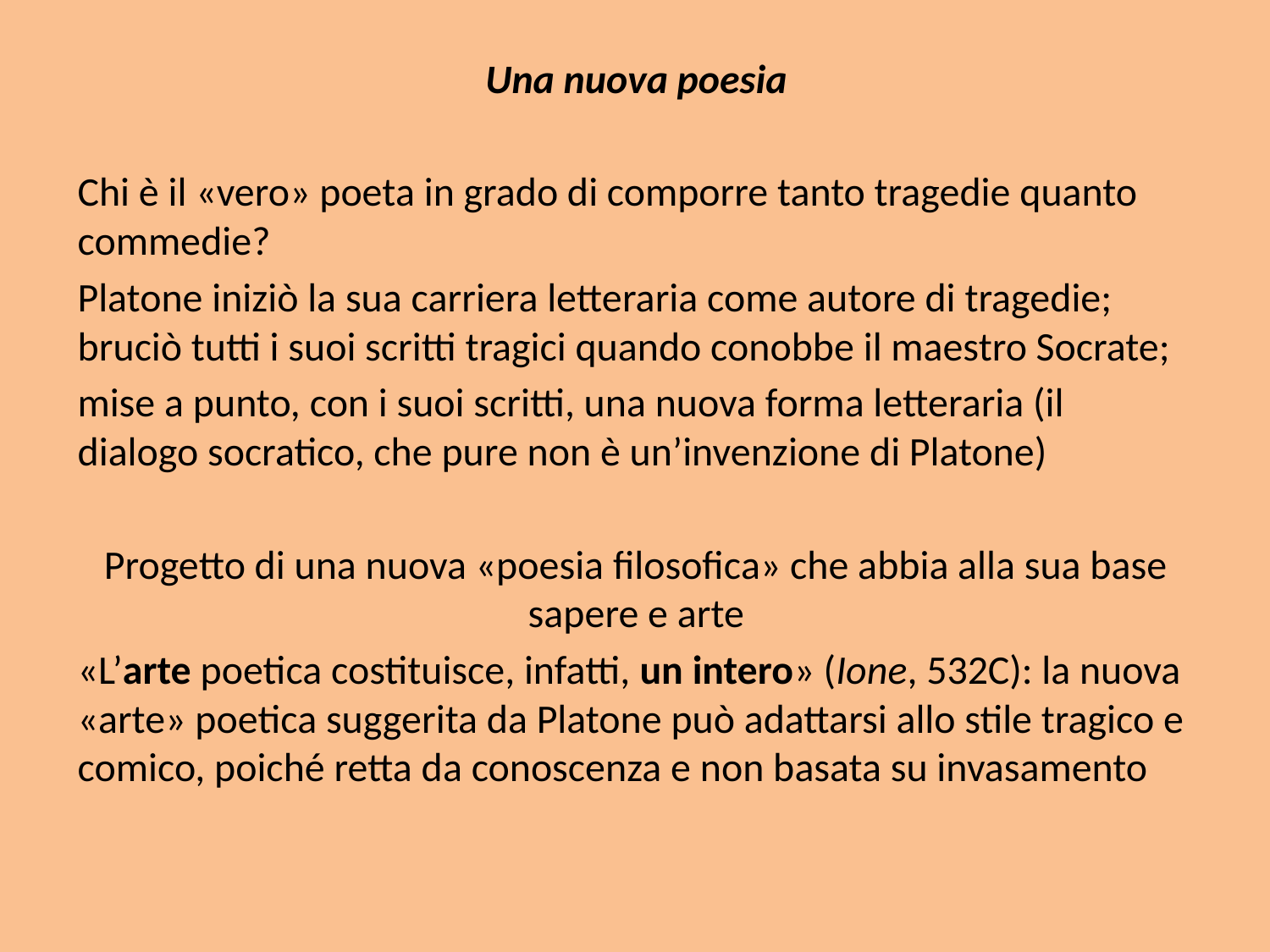

Una nuova poesia

Chi è il «vero» poeta in grado di comporre tanto tragedie quanto commedie?
Platone iniziò la sua carriera letteraria come autore di tragedie; bruciò tutti i suoi scritti tragici quando conobbe il maestro Socrate;
mise a punto, con i suoi scritti, una nuova forma letteraria (il dialogo socratico, che pure non è un’invenzione di Platone)

Progetto di una nuova «poesia filosofica» che abbia alla sua base sapere e arte
«L’arte poetica costituisce, infatti, un intero» (Ione, 532C): la nuova «arte» poetica suggerita da Platone può adattarsi allo stile tragico e comico, poiché retta da conoscenza e non basata su invasamento